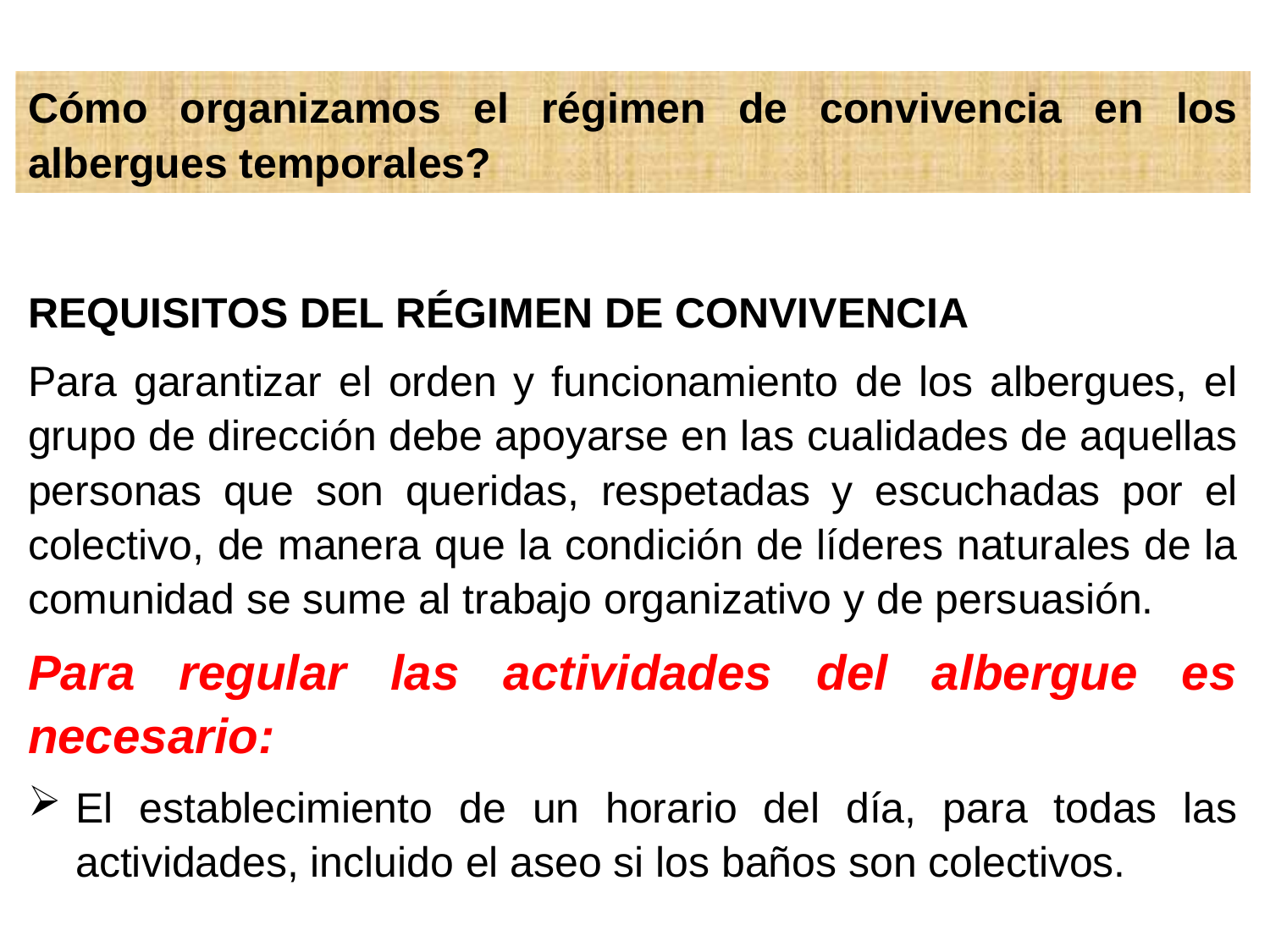

Cómo organizamos el régimen de convivencia en los albergues temporales?
REQUISITOS DEL RÉGIMEN DE CONVIVENCIA
Para garantizar el orden y funcionamiento de los albergues, el grupo de dirección debe apoyarse en las cualidades de aquellas personas que son queridas, respetadas y escuchadas por el colectivo, de manera que la condición de líderes naturales de la comunidad se sume al trabajo organizativo y de persuasión.
Para regular las actividades del albergue es necesario:
El establecimiento de un horario del día, para todas las actividades, incluido el aseo si los baños son colectivos.